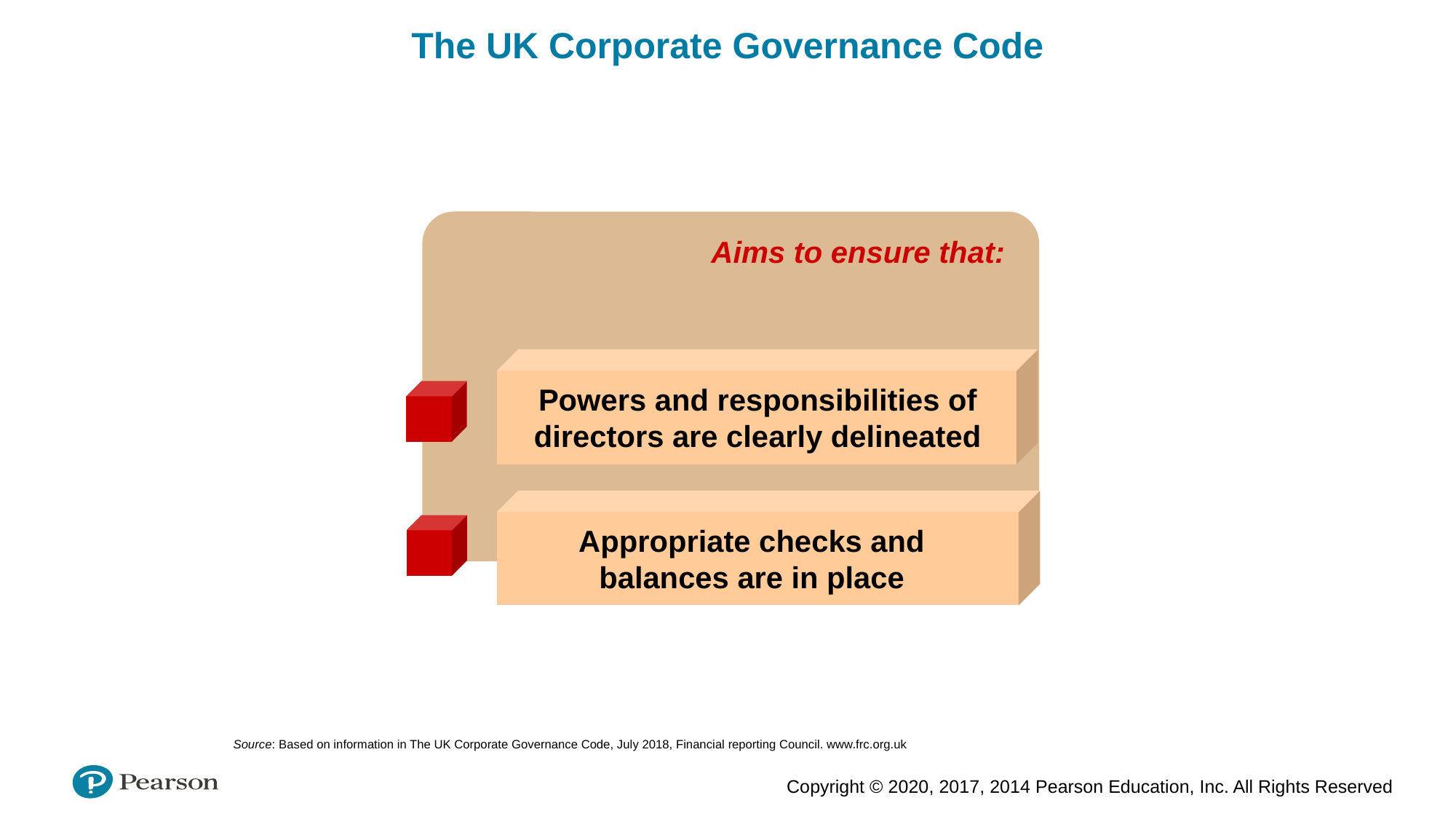

The UK Corporate Governance Code

Aims to ensure that:

Powers and responsibilities of directors are clearly delineated

Appropriate checks and balances are in place
Source: Based on information in The UK Corporate Governance Code, July 2018, Financial reporting Council. www.frc.org.uk